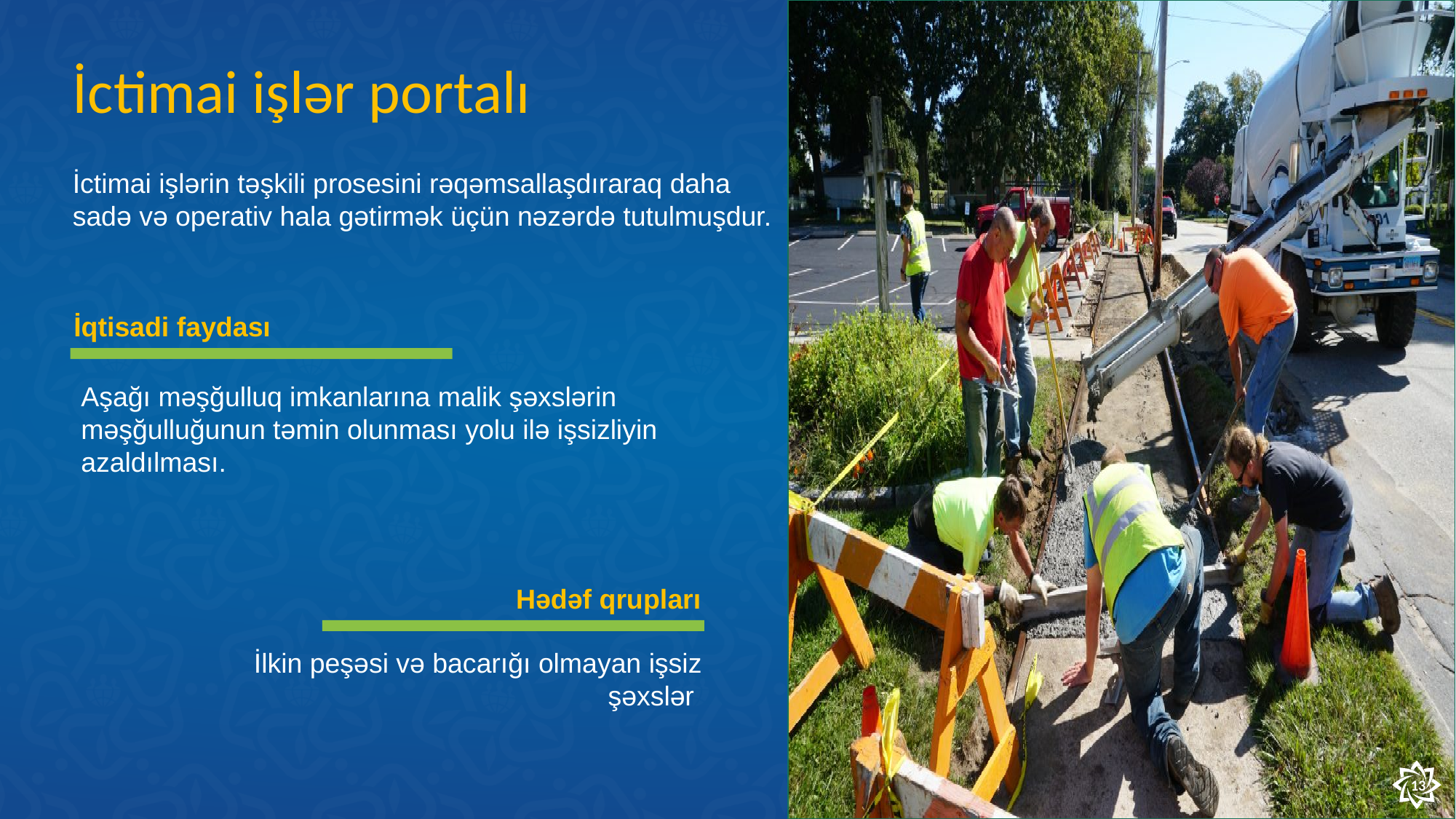

# İctimai işlər portalı
İctimai işlərin təşkili prosesini rəqəmsallaşdıraraq daha sadə və operativ hala gətirmək üçün nəzərdə tutulmuşdur.
İqtisadi faydası

Aşağı məşğulluq imkanlarına malik şəxslərin məşğulluğunun təmin olunması yolu ilə işsizliyin azaldılması.
Hədəf qrupları

İlkin peşəsi və bacarığı olmayan işsiz şəxslər

13